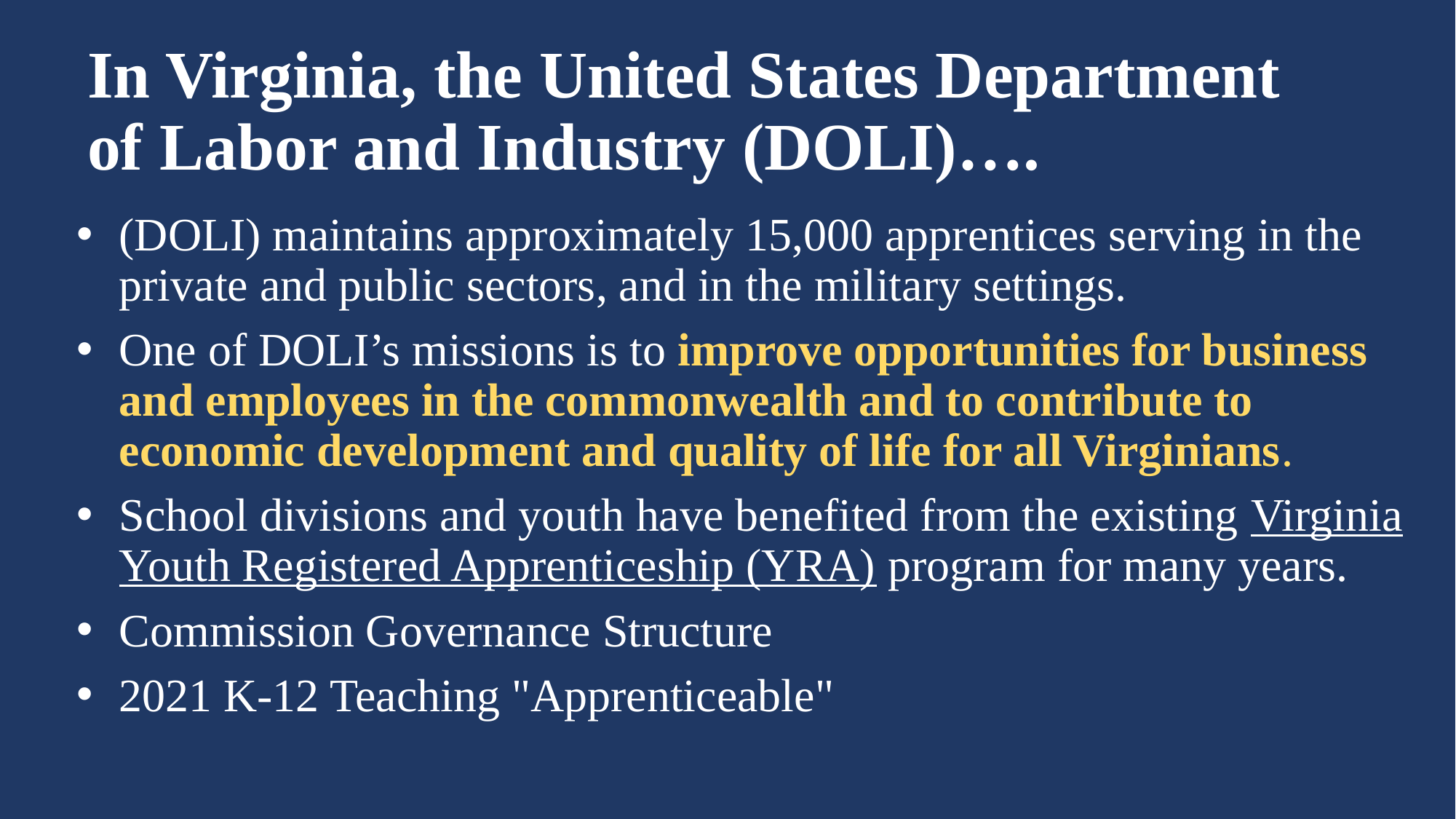

# In Virginia, the United States Department of Labor and Industry (DOLI)….
(DOLI) maintains approximately 15,000 apprentices serving in the private and public sectors, and in the military settings.
One of DOLI’s missions is to improve opportunities for business and employees in the commonwealth and to contribute to economic development and quality of life for all Virginians.
School divisions and youth have benefited from the existing Virginia Youth Registered Apprenticeship (YRA) program for many years.
Commission Governance Structure
2021 K-12 Teaching "Apprenticeable"